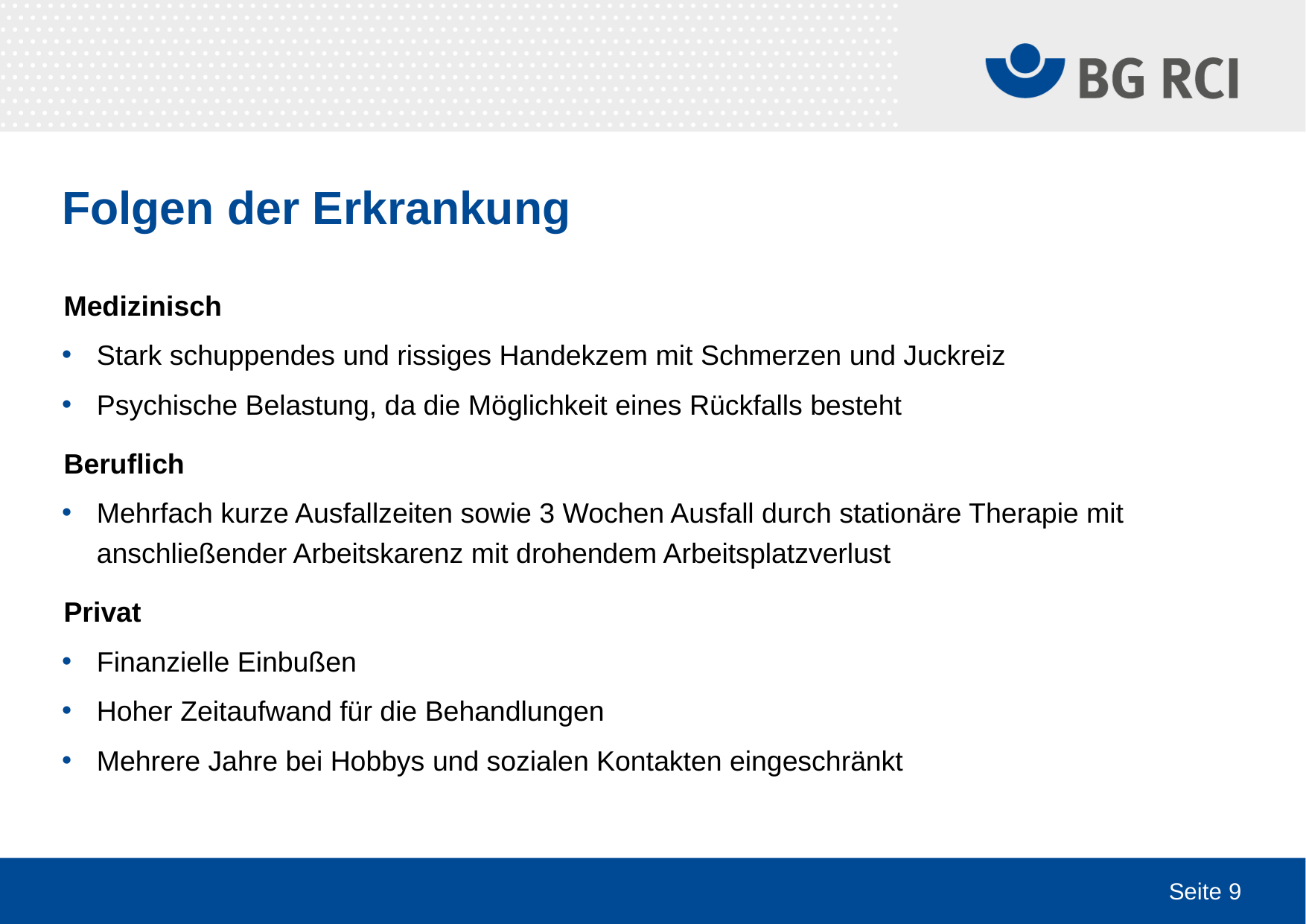

# Folgen der Erkrankung
Medizinisch
Stark schuppendes und rissiges Handekzem mit Schmerzen und Juckreiz
Psychische Belastung, da die Möglichkeit eines Rückfalls besteht
Beruflich
Mehrfach kurze Ausfallzeiten sowie 3 Wochen Ausfall durch stationäre Therapie mit anschließender Arbeitskarenz mit drohendem Arbeitsplatzverlust
Privat
Finanzielle Einbußen
Hoher Zeitaufwand für die Behandlungen
Mehrere Jahre bei Hobbys und sozialen Kontakten eingeschränkt
Seite 9